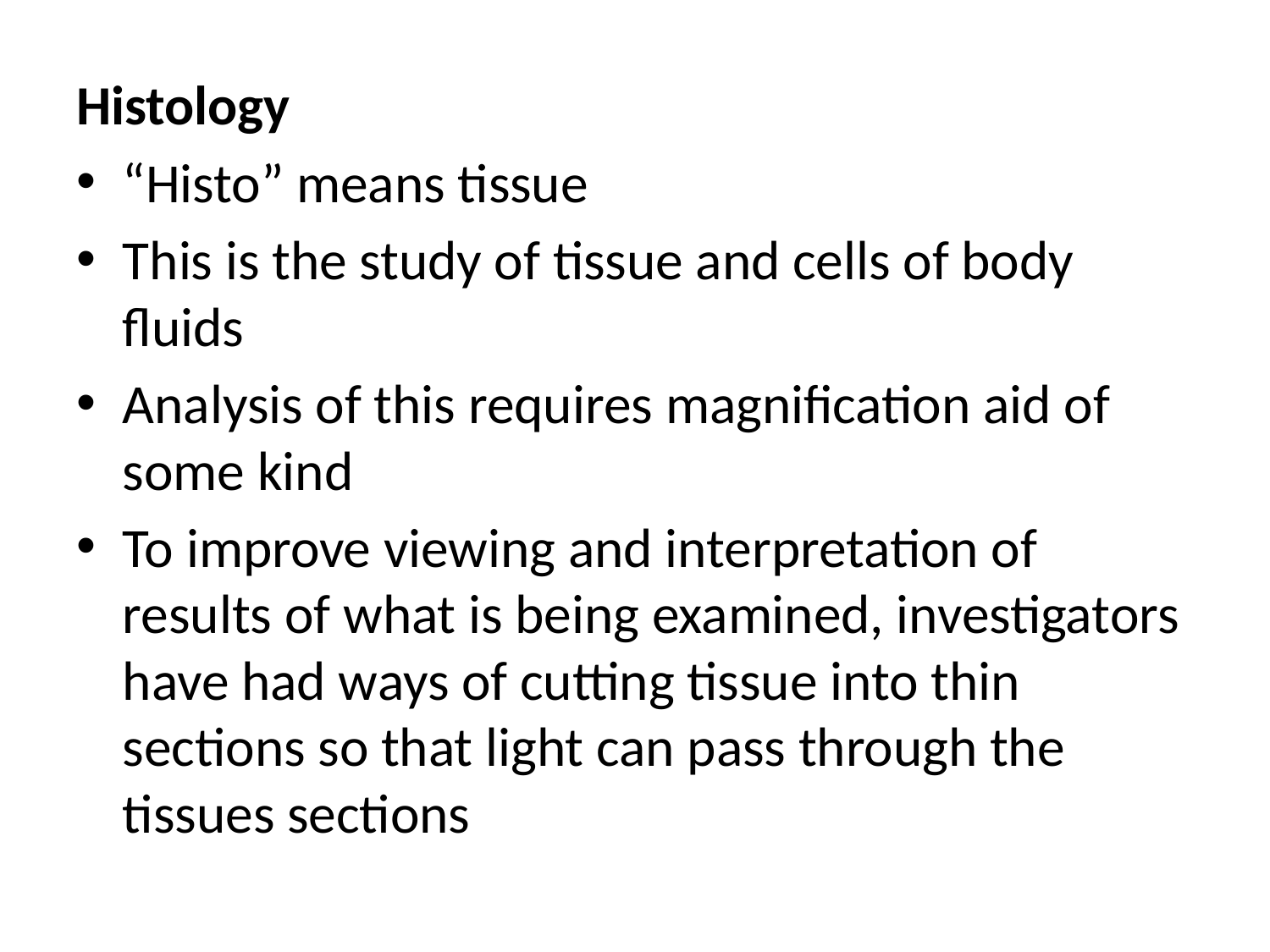

Histology
“Histo” means tissue
This is the study of tissue and cells of body fluids
Analysis of this requires magnification aid of some kind
To improve viewing and interpretation of results of what is being examined, investigators have had ways of cutting tissue into thin sections so that light can pass through the tissues sections